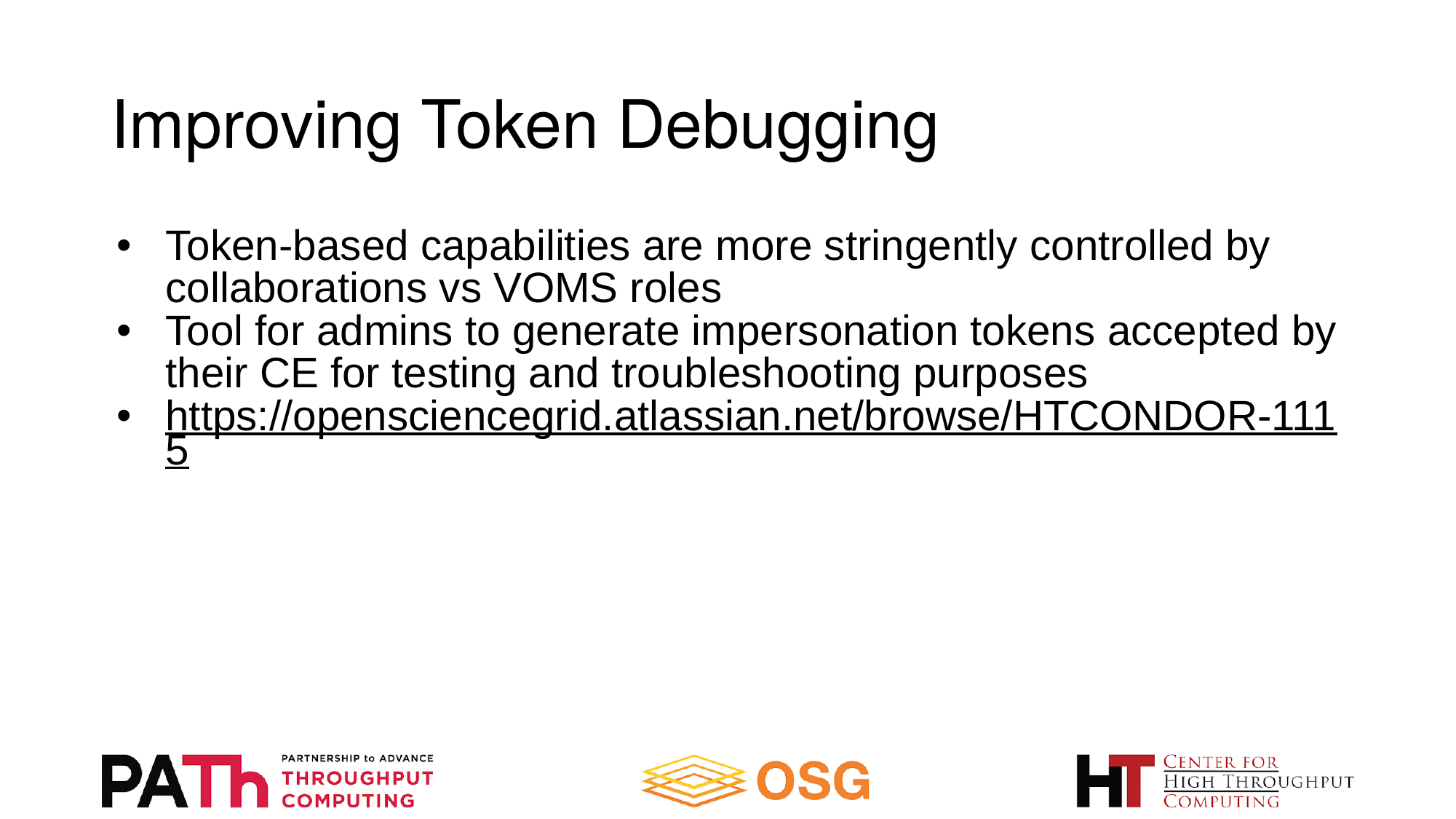

# Improving Token Debugging
Token-based capabilities are more stringently controlled by collaborations vs VOMS roles
Tool for admins to generate impersonation tokens accepted by their CE for testing and troubleshooting purposes
https://opensciencegrid.atlassian.net/browse/HTCONDOR-1115